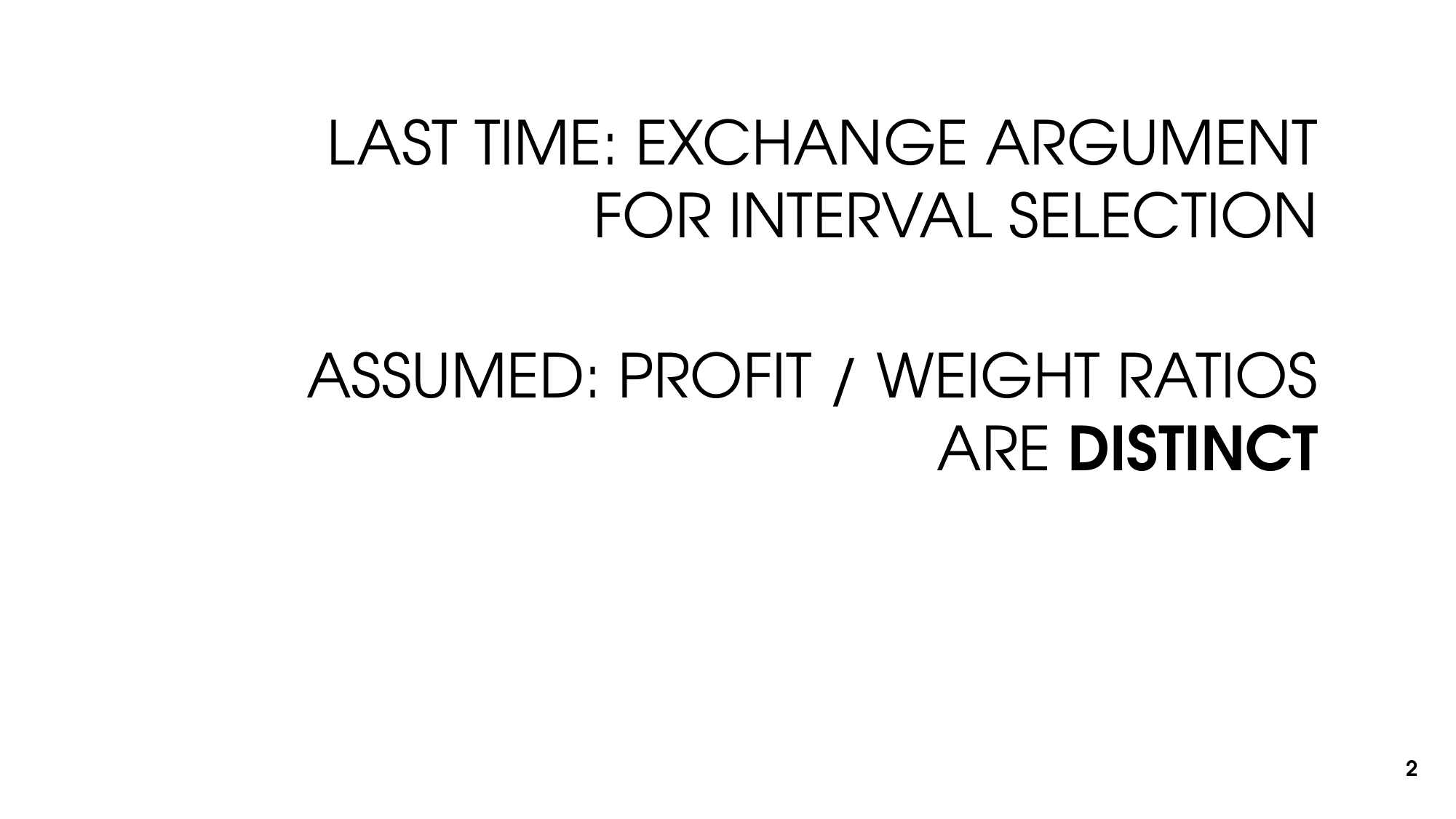

Last time: exchange argument for interval selection
# Assumed: profit / weight ratios are distinct
2